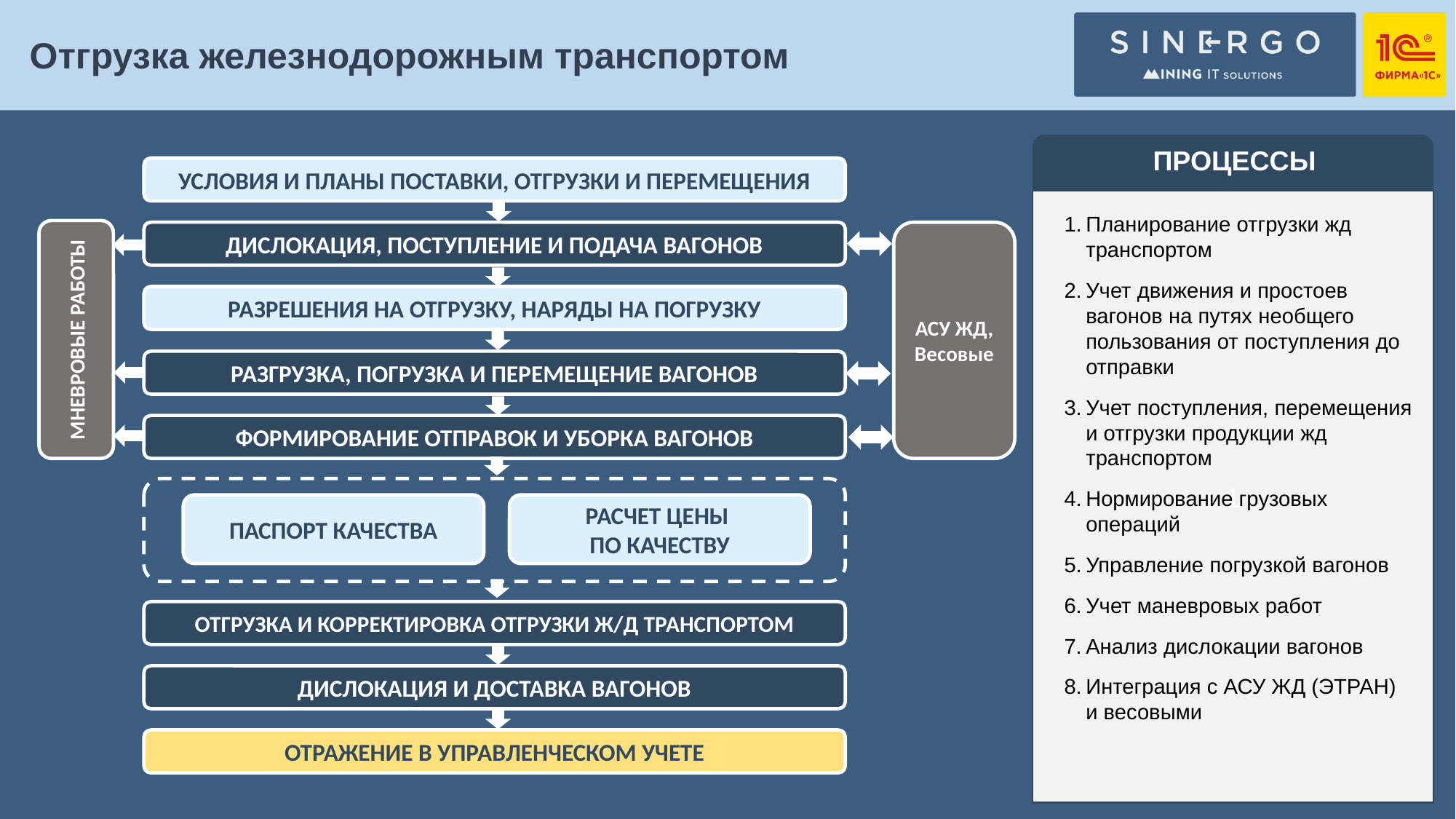

Отгрузка железнодорожным транспортом

ПРОЦЕССЫ
1
Планирование отгрузки жд транспортом
Учет движения и простоев вагонов на путях необщего пользования от поступления до отправки
Учет поступления, перемещения и отгрузки продукции жд транспортом
Нормирование грузовых операций
Управление погрузкой вагонов
Учет маневровых работ
Анализ дислокации вагонов
Интеграция с АСУ ЖД (ЭТРАН) и весовыми
УСЛОВИЯ И ПЛАНЫ ПОСТАВКИ, ОТГРУЗКИ И ПЕРЕМЕЩЕНИЯ

МНЕВРОВЫЕ РАБОТЫ
АСУ ЖД, Весовые
ДИСЛОКАЦИЯ, ПОСТУПЛЕНИЕ И ПОДАЧА ВАГОНОВ

РАЗРЕШЕНИЯ НА ОТГРУЗКУ, НАРЯДЫ НА ПОГРУЗКУ

РАЗГРУЗКА, ПОГРУЗКА И ПЕРЕМЕЩЕНИЕ ВАГОНОВ

ФОРМИРОВАНИЕ ОТПРАВОК И УБОРКА ВАГОНОВ

ПАСПОРТ КАЧЕСТВА
РАСЧЕТ ЦЕНЫ
ПО КАЧЕСТВУ

ОТГРУЗКА И КОРРЕКТИРОВКА ОТГРУЗКИ Ж/Д ТРАНСПОРТОМ

ДИСЛОКАЦИЯ И ДОСТАВКА ВАГОНОВ

ОТРАЖЕНИЕ В УПРАВЛЕНЧЕСКОМ УЧЕТЕ
13